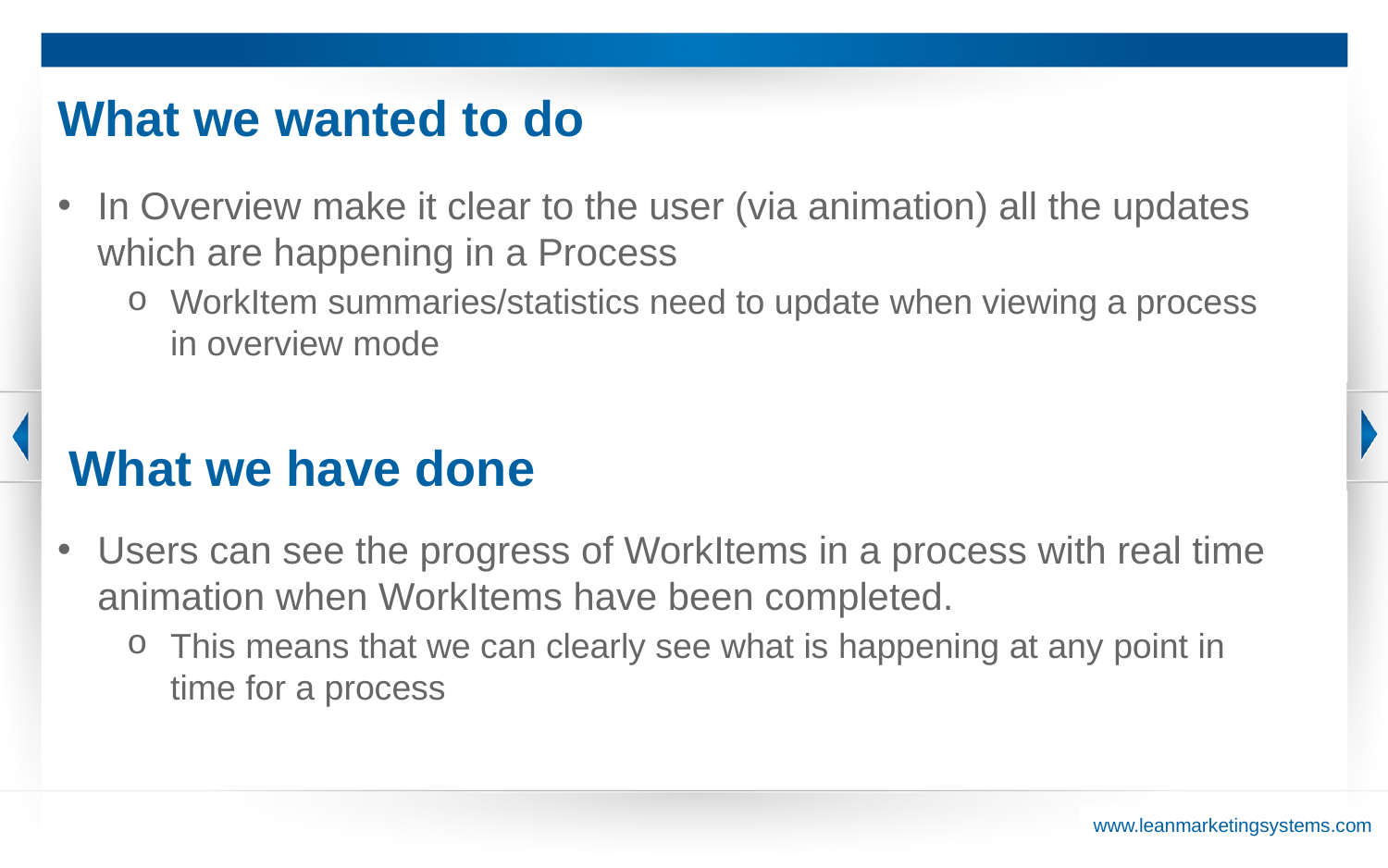

# What we wanted to do
In Overview make it clear to the user (via animation) all the updates which are happening in a Process
WorkItem summaries/statistics need to update when viewing a process in overview mode

What we have done
Users can see the progress of WorkItems in a process with real time animation when WorkItems have been completed.
This means that we can clearly see what is happening at any point in time for a process